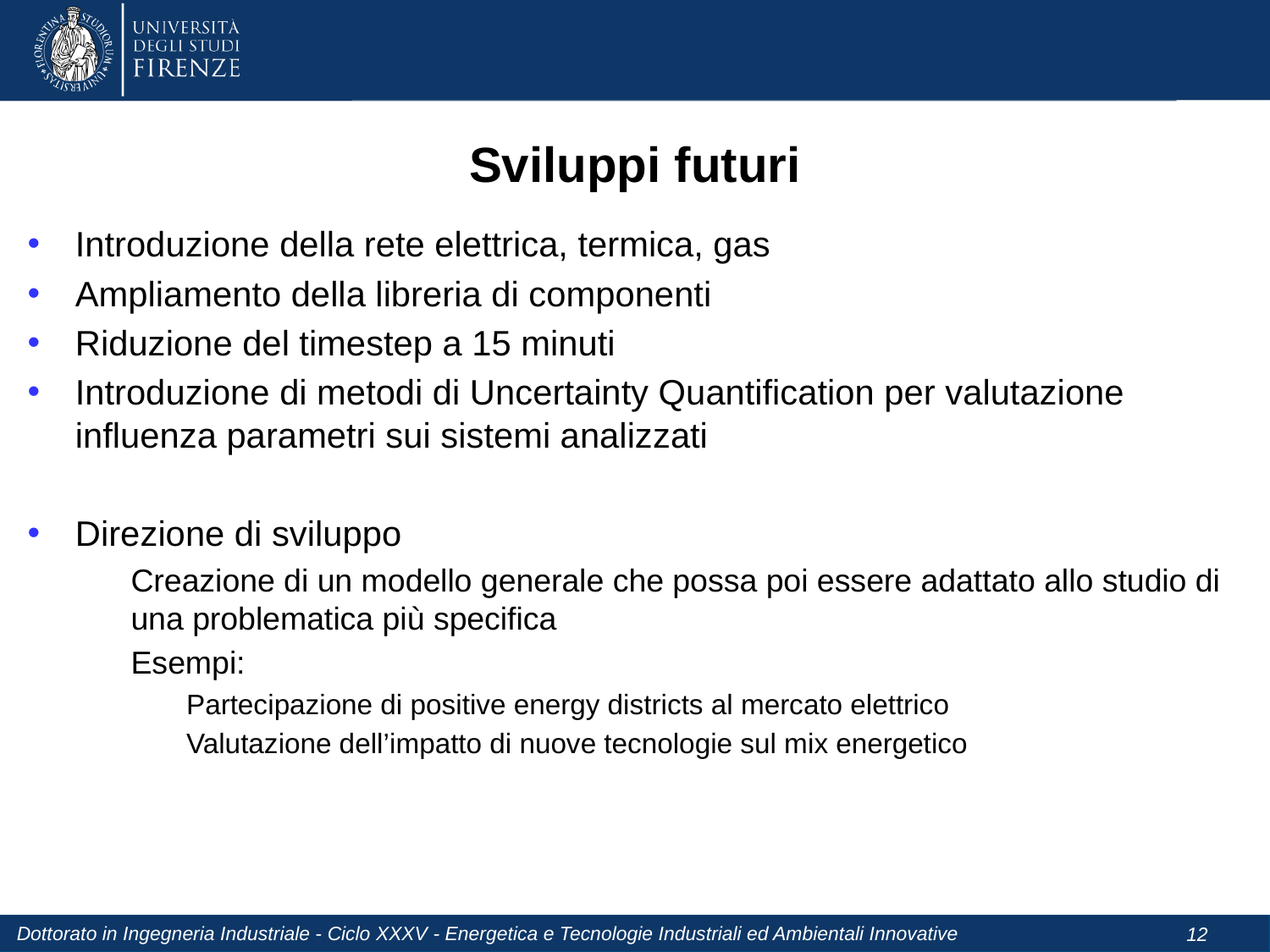

# Sviluppi futuri
Introduzione della rete elettrica, termica, gas
Ampliamento della libreria di componenti
Riduzione del timestep a 15 minuti
Introduzione di metodi di Uncertainty Quantification per valutazione influenza parametri sui sistemi analizzati

Direzione di sviluppo
Creazione di un modello generale che possa poi essere adattato allo studio di una problematica più specifica
Esempi:
Partecipazione di positive energy districts al mercato elettrico
Valutazione dell’impatto di nuove tecnologie sul mix energetico